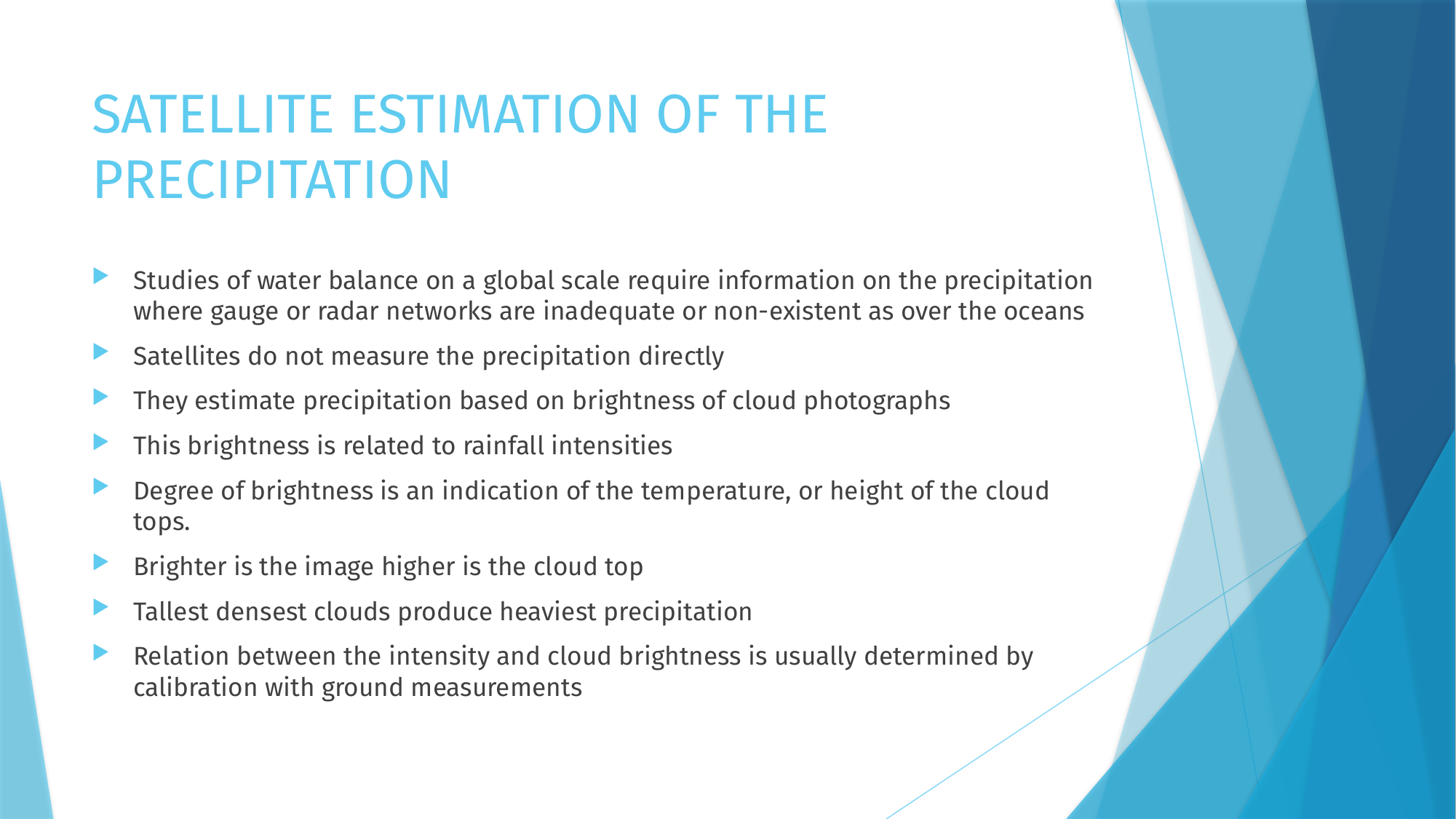

# SATELLITE ESTIMATION OF THE PRECIPITATION
Studies of water balance on a global scale require information on the precipitation where gauge or radar networks are inadequate or non-existent as over the oceans
Satellites do not measure the precipitation directly
They estimate precipitation based on brightness of cloud photographs
This brightness is related to rainfall intensities
Degree of brightness is an indication of the temperature, or height of the cloud tops.
Brighter is the image higher is the cloud top
Tallest densest clouds produce heaviest precipitation
Relation between the intensity and cloud brightness is usually determined by calibration with ground measurements